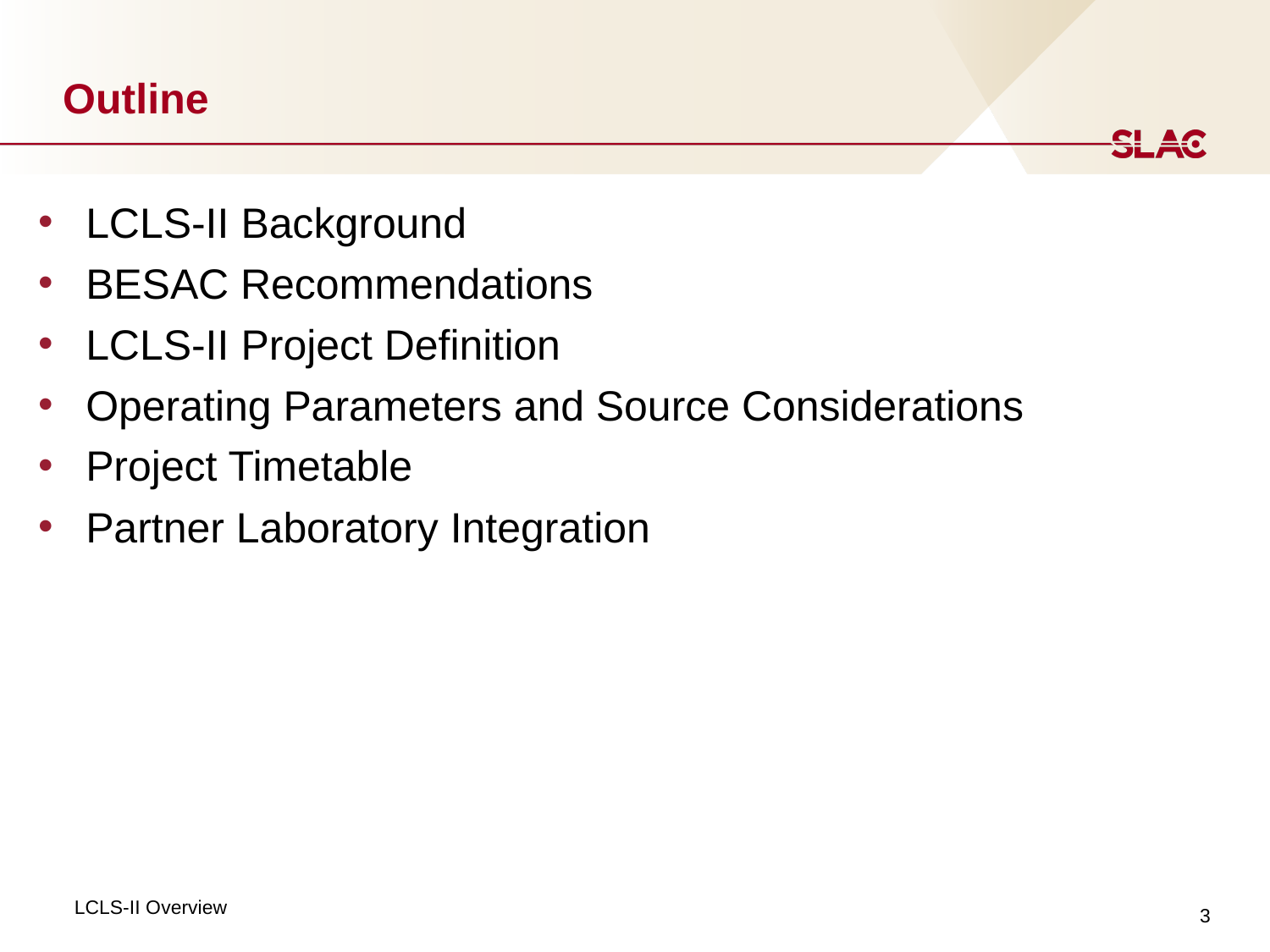

# Outline
LCLS-II Background
BESAC Recommendations
LCLS-II Project Definition
Operating Parameters and Source Considerations
Project Timetable
Partner Laboratory Integration
3
LCLS-II Overview